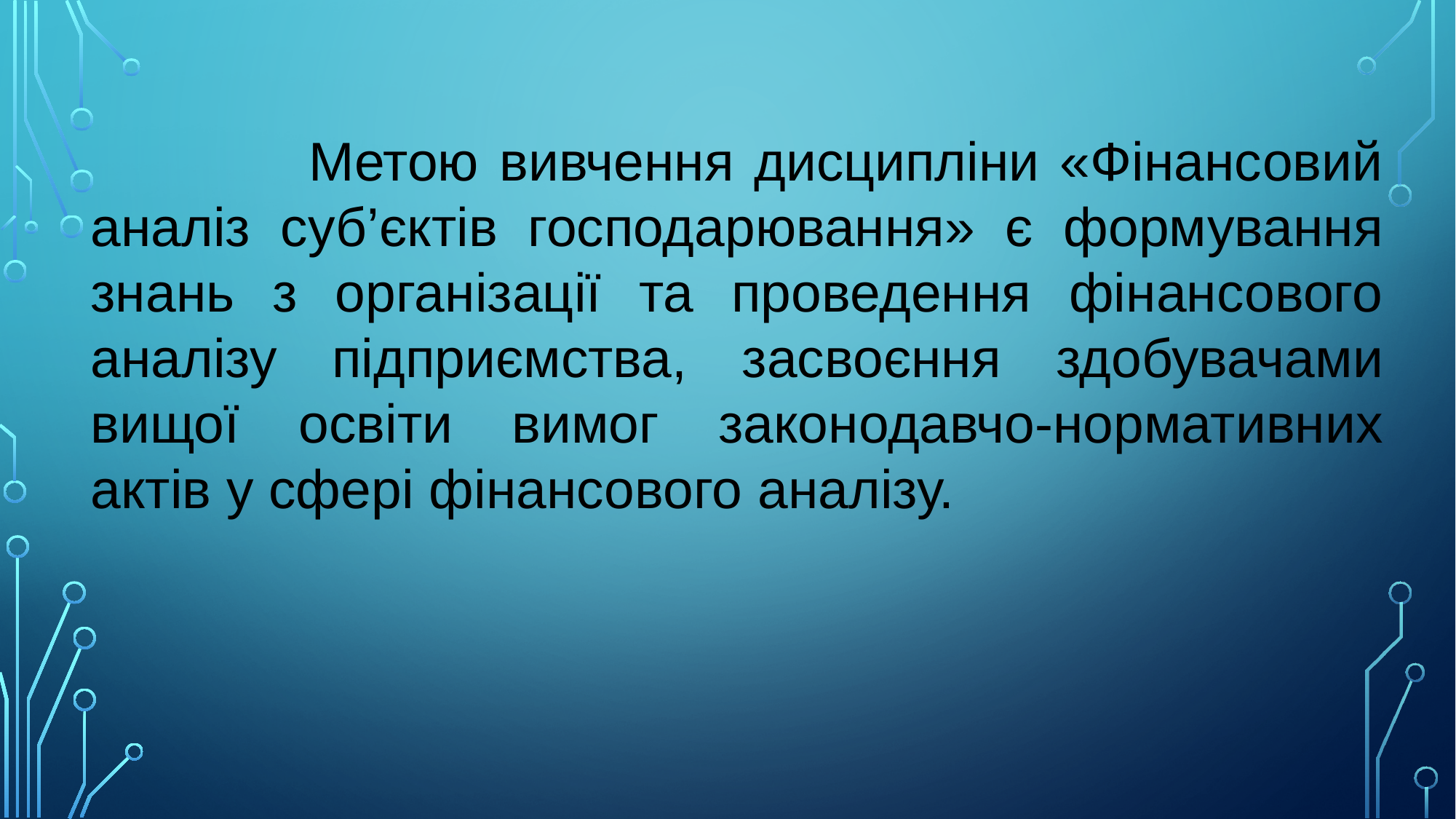

Метою вивчення дисципліни «Фінансовий аналіз суб’єктів господарювання» є формування знань з організації та проведення фінансового аналізу підприємства, засвоєння здобувачами вищої освіти вимог законодавчо-нормативних актів у сфері фінансового аналізу.